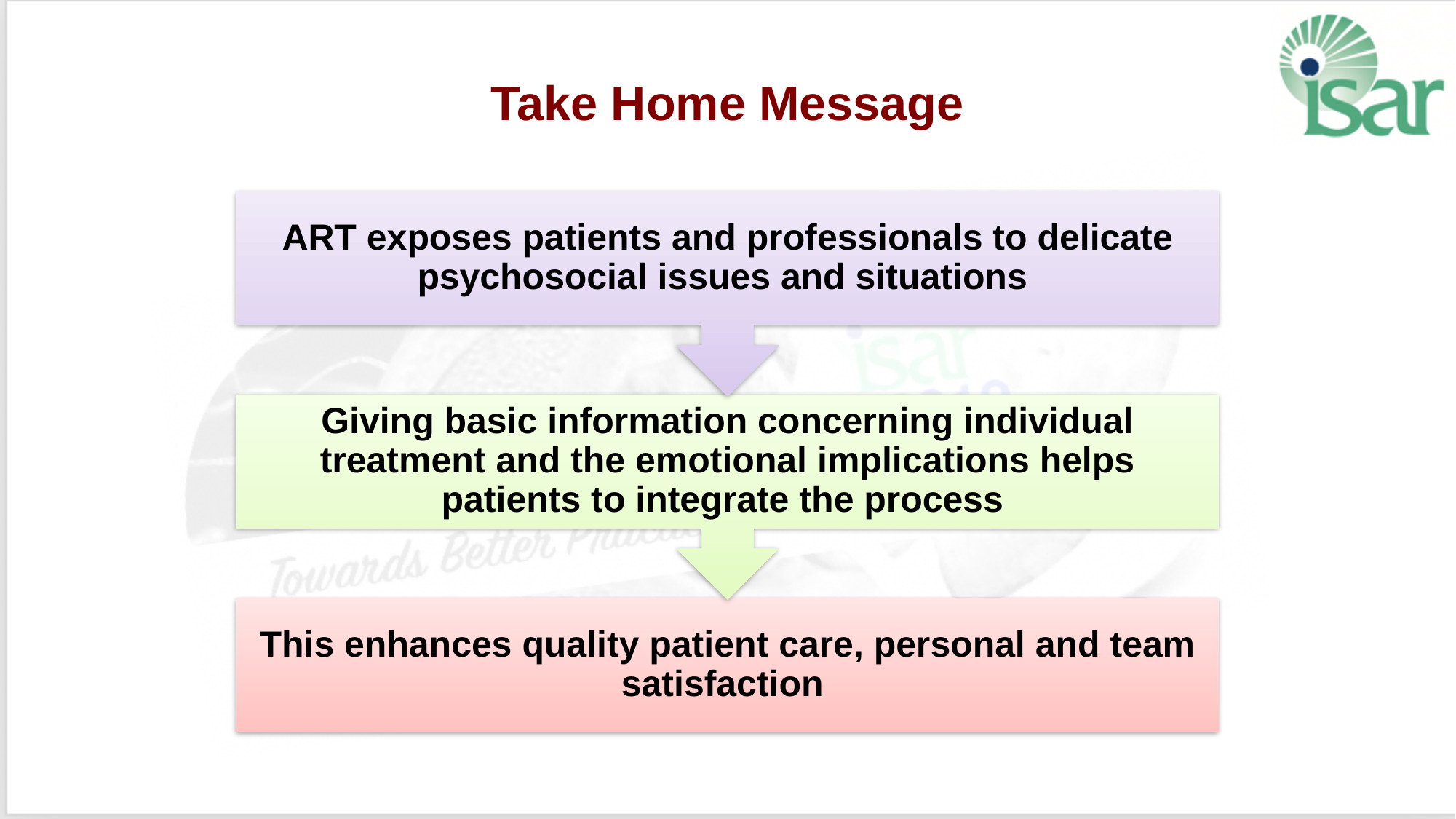

# Take Home Message
This enhances quality patient care, personal and team satisfaction
Giving basic information concerning individual treatment and the emotional implications helps patients to integrate the process
ART exposes patients and professionals to delicate psychosocial issues and situations